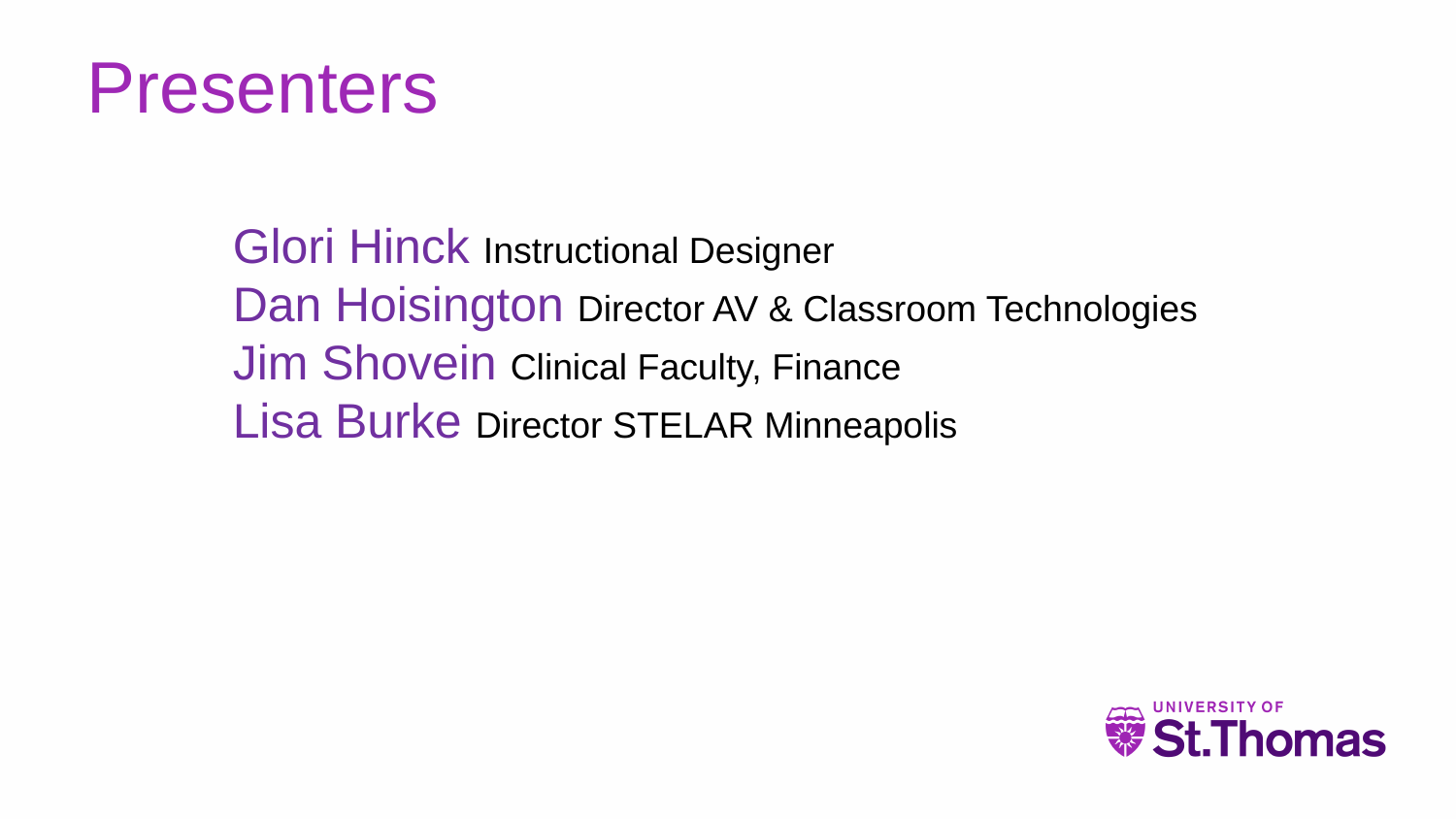

# Presenters Glori Hinck Instructional Designer Dan Hoisington Director AV & Classroom Technologies Jim Shovein Clinical Faculty, Finance Lisa Burke Director STELAR Minneapolis